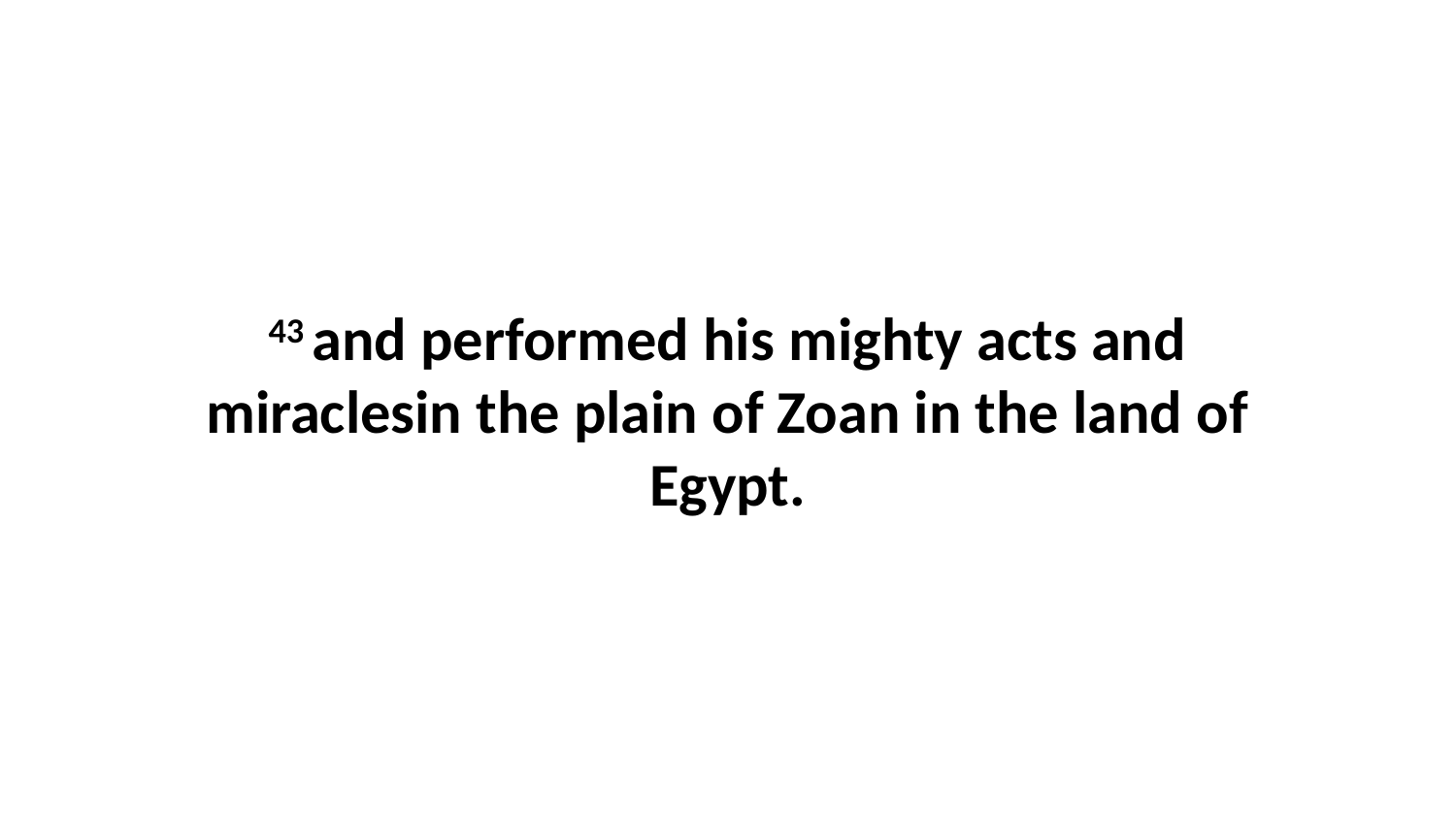

43 and performed his mighty acts and miraclesin the plain of Zoan in the land of Egypt.